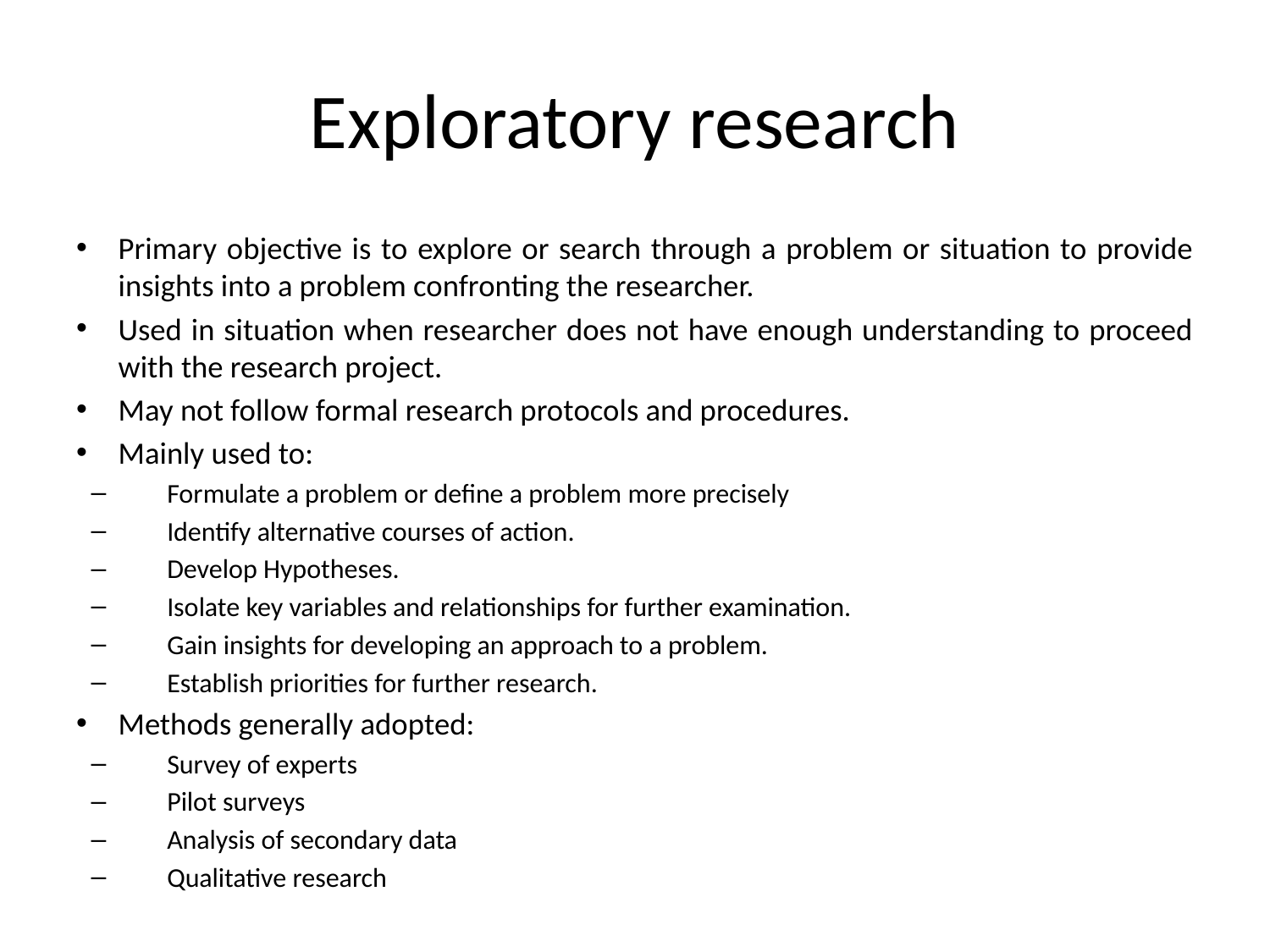

# Exploratory research
Primary objective is to explore or search through a problem or situation to provide insights into a problem confronting the researcher.
Used in situation when researcher does not have enough understanding to proceed with the research project.
May not follow formal research protocols and procedures.
Mainly used to:
Formulate a problem or define a problem more precisely
Identify alternative courses of action.
Develop Hypotheses.
Isolate key variables and relationships for further examination.
Gain insights for developing an approach to a problem.
Establish priorities for further research.
Methods generally adopted:
Survey of experts
Pilot surveys
Analysis of secondary data
Qualitative research